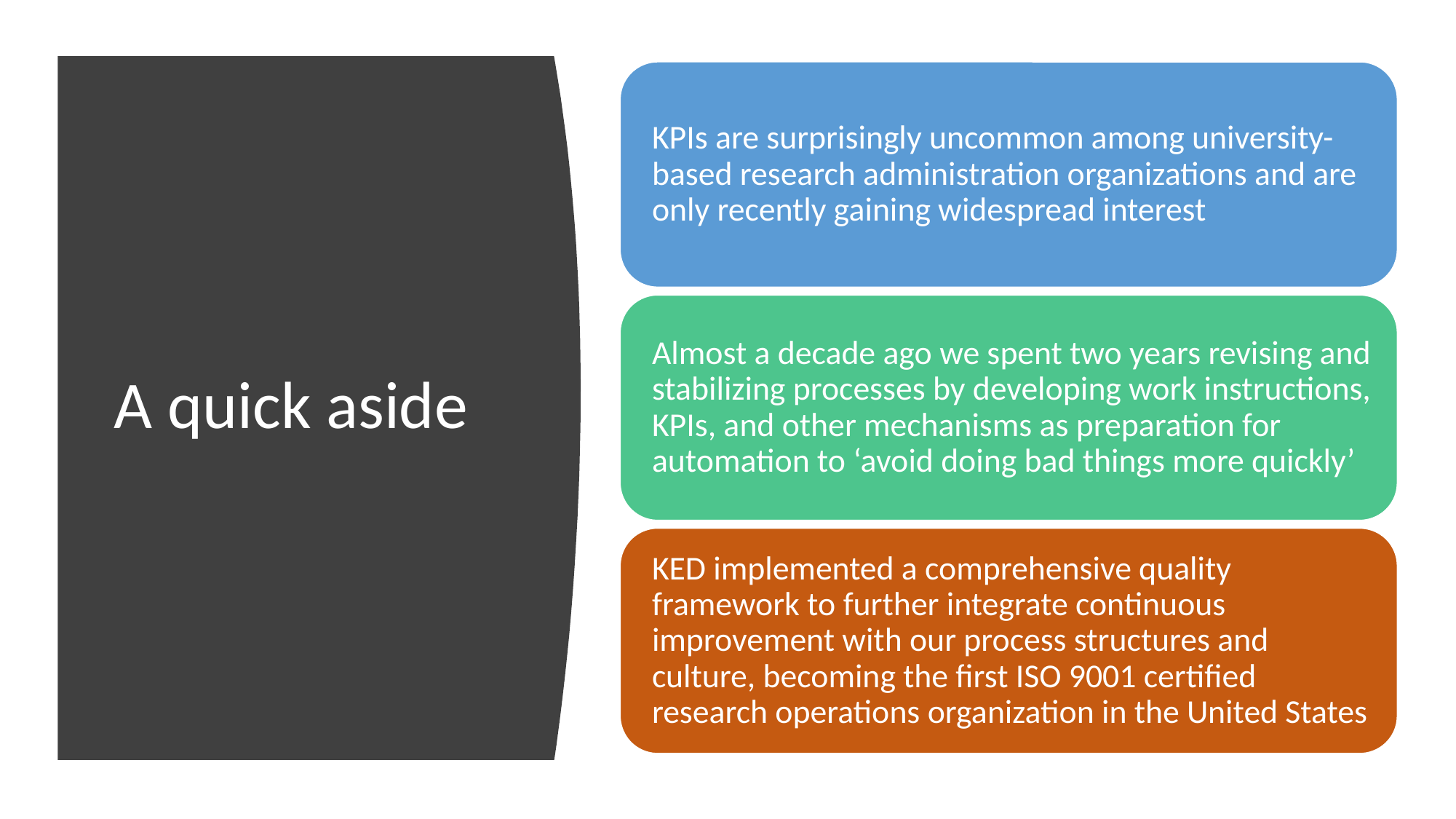

KPIs are surprisingly uncommon among university-based research administration organizations and are only recently gaining widespread interest
Almost a decade ago we spent two years revising and stabilizing processes by developing work instructions, KPIs, and other mechanisms as preparation for automation to ‘avoid doing bad things more quickly’
KED implemented a comprehensive quality framework to further integrate continuous improvement with our process structures and culture, becoming the first ISO 9001 certified research operations organization in the United States

# A quick aside